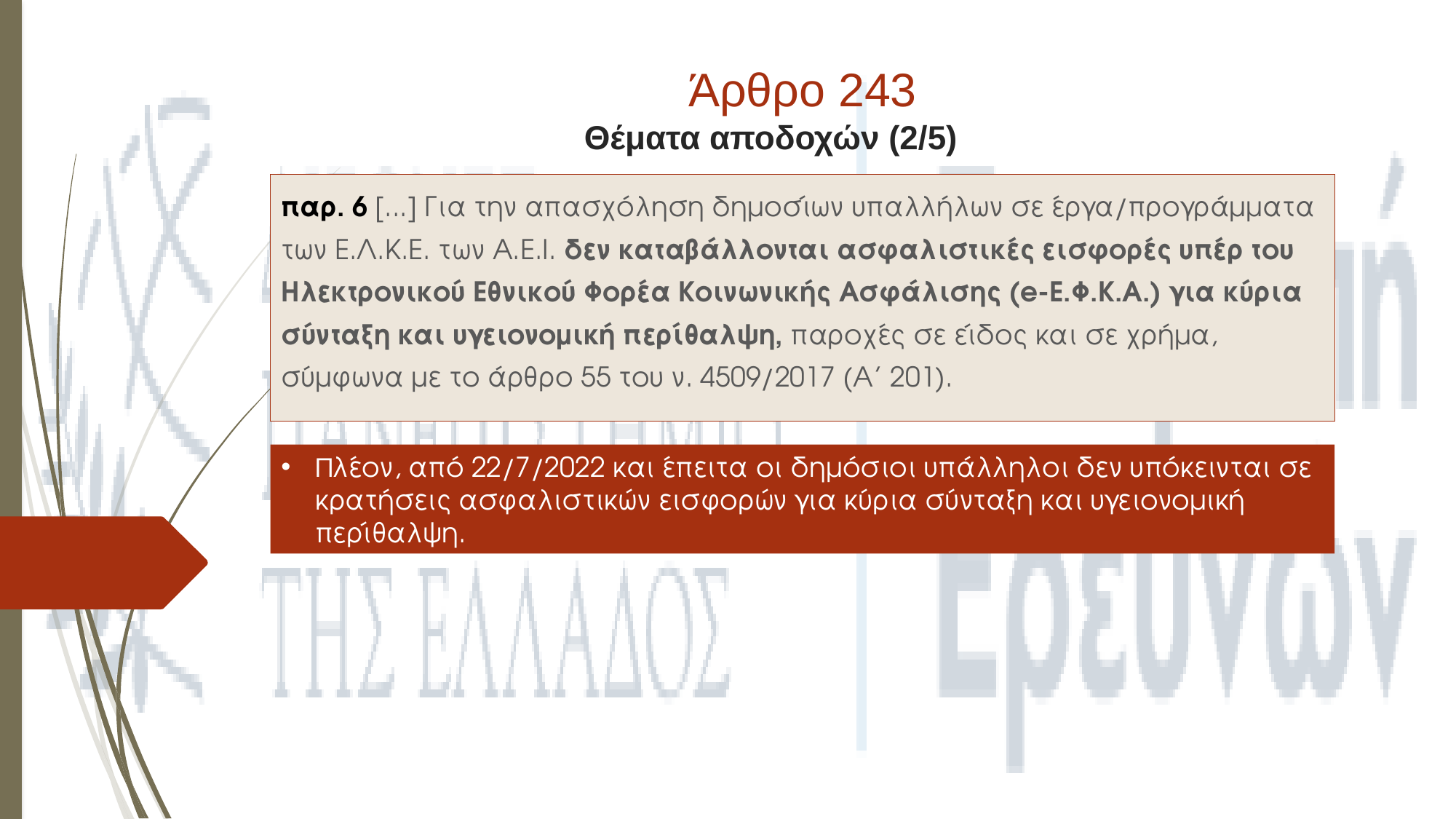

# Άρθρο 243 Θέματα αποδοχών (2/5)
παρ. 6 [...] Για την απασχόληση δημοσίων υπαλλήλων σε έργα/προγράμματα των Ε.Λ.Κ.Ε. των Α.Ε.Ι. δεν καταβάλλονται ασφαλιστικές εισφορές υπέρ του Ηλεκτρονικού Εθνικού Φορέα Κοινωνικής Ασφάλισης (e-Ε.Φ.Κ.Α.) για κύρια σύνταξη και υγειονομική περίθαλψη, παροχές σε είδος και σε χρήμα, σύμφωνα με το άρθρο 55 του ν. 4509/2017 (Α’ 201).
Πλέον, από 22/7/2022 και έπειτα οι δημόσιοι υπάλληλοι δεν υπόκεινται σε κρατήσεις ασφαλιστικών εισφορών για κύρια σύνταξη και υγειονομική περίθαλψη.